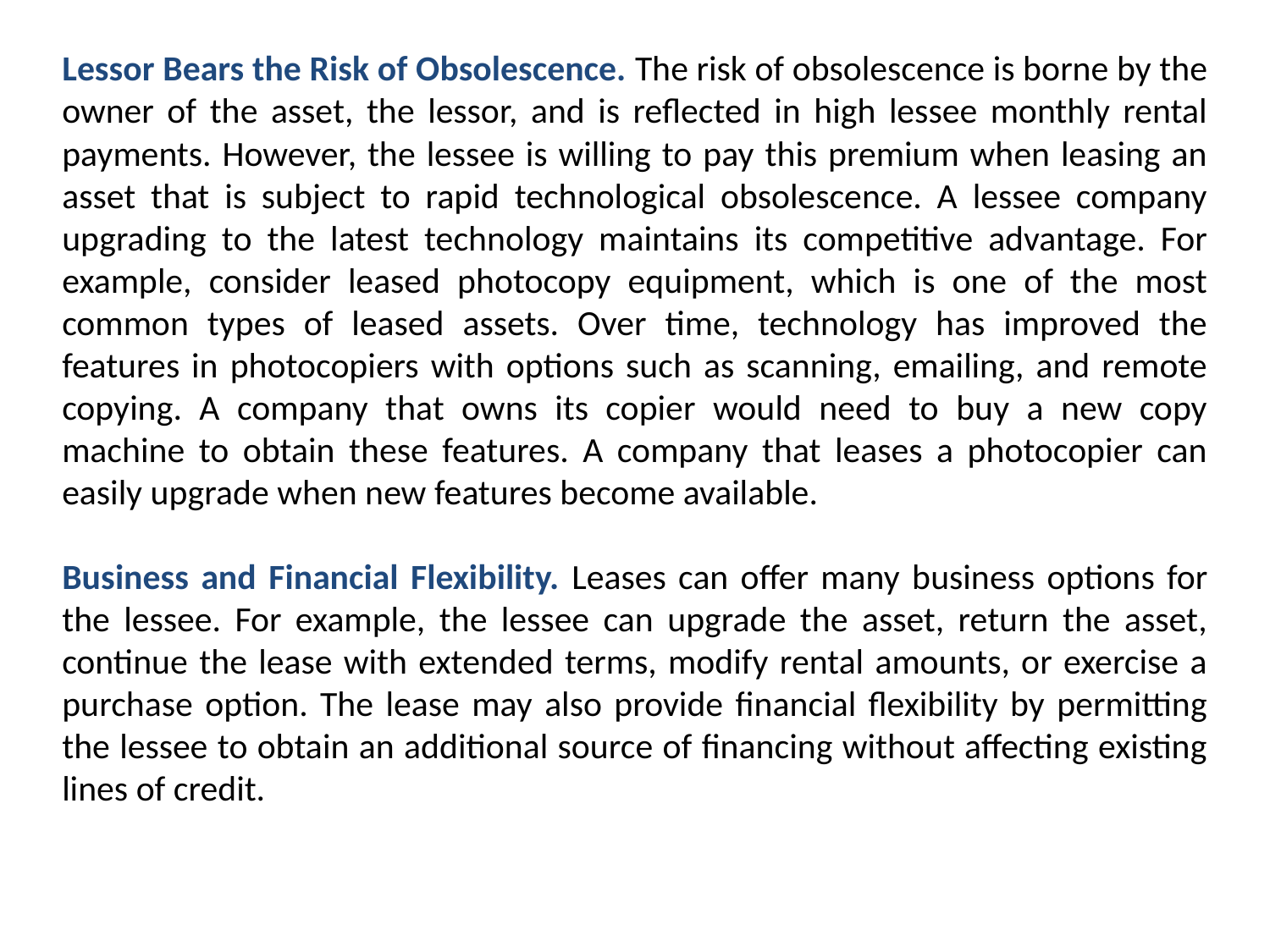

Lessor Bears the Risk of Obsolescence. The risk of obsolescence is borne by the owner of the asset, the lessor, and is reflected in high lessee monthly rental payments. However, the lessee is willing to pay this premium when leasing an asset that is subject to rapid technological obsolescence. A lessee company upgrading to the latest technology maintains its competitive advantage. For example, consider leased photocopy equipment, which is one of the most common types of leased assets. Over time, technology has improved the features in photocopiers with options such as scanning, emailing, and remote copying. A company that owns its copier would need to buy a new copy machine to obtain these features. A company that leases a photocopier can easily upgrade when new features become available.

Business and Financial Flexibility. Leases can offer many business options for the lessee. For example, the lessee can upgrade the asset, return the asset, continue the lease with extended terms, modify rental amounts, or exercise a purchase option. The lease may also provide financial flexibility by permitting the lessee to obtain an additional source of financing without affecting existing lines of credit.